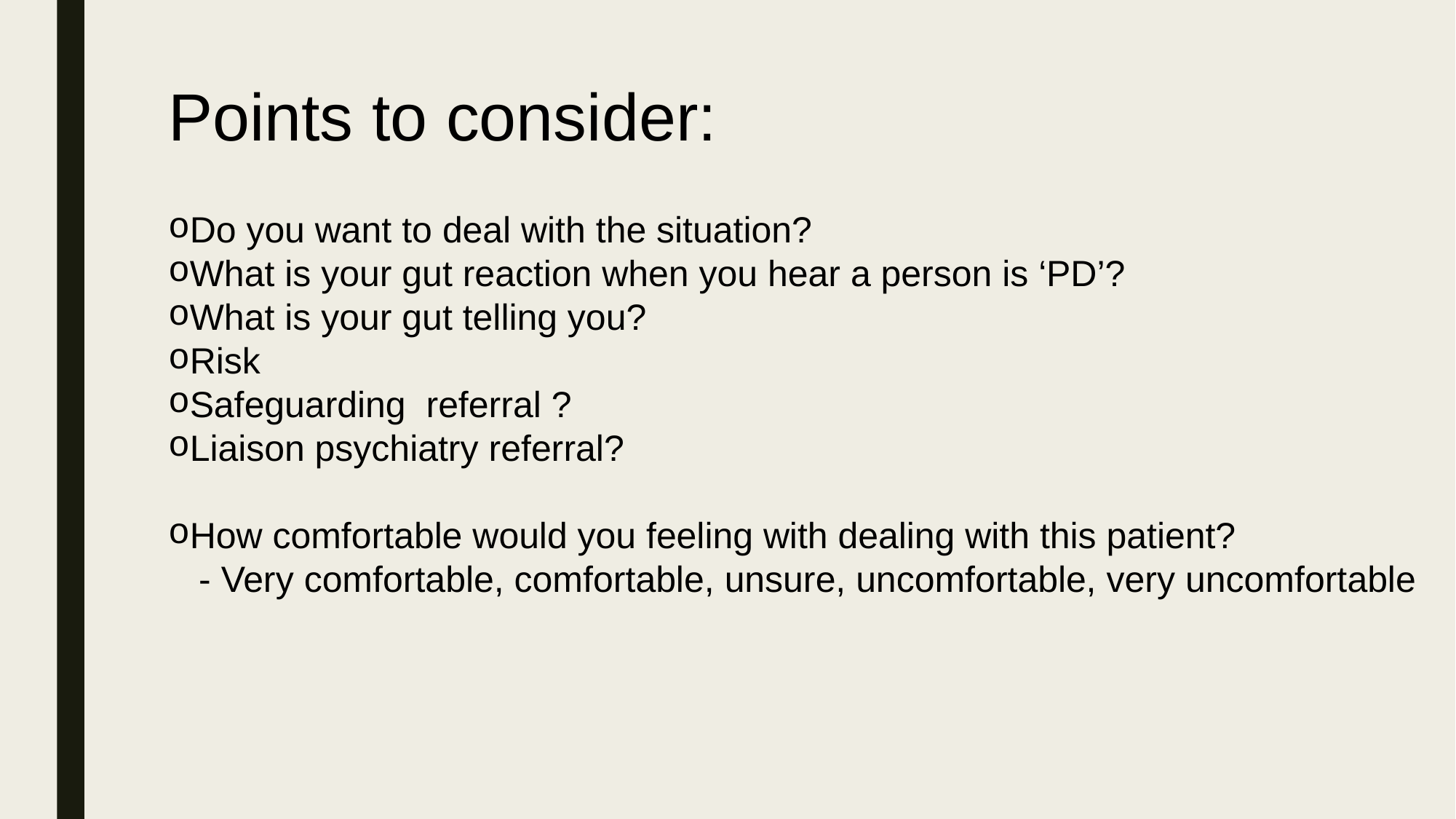

Points to consider:
#

Do you want to deal with the situation?
What is your gut reaction when you hear a person is ‘PD’?
What is your gut telling you?
Risk
Safeguarding  referral ?
Liaison psychiatry referral?

How comfortable would you feeling with dealing with this patient?
 - Very comfortable, comfortable, unsure, uncomfortable, very uncomfortable